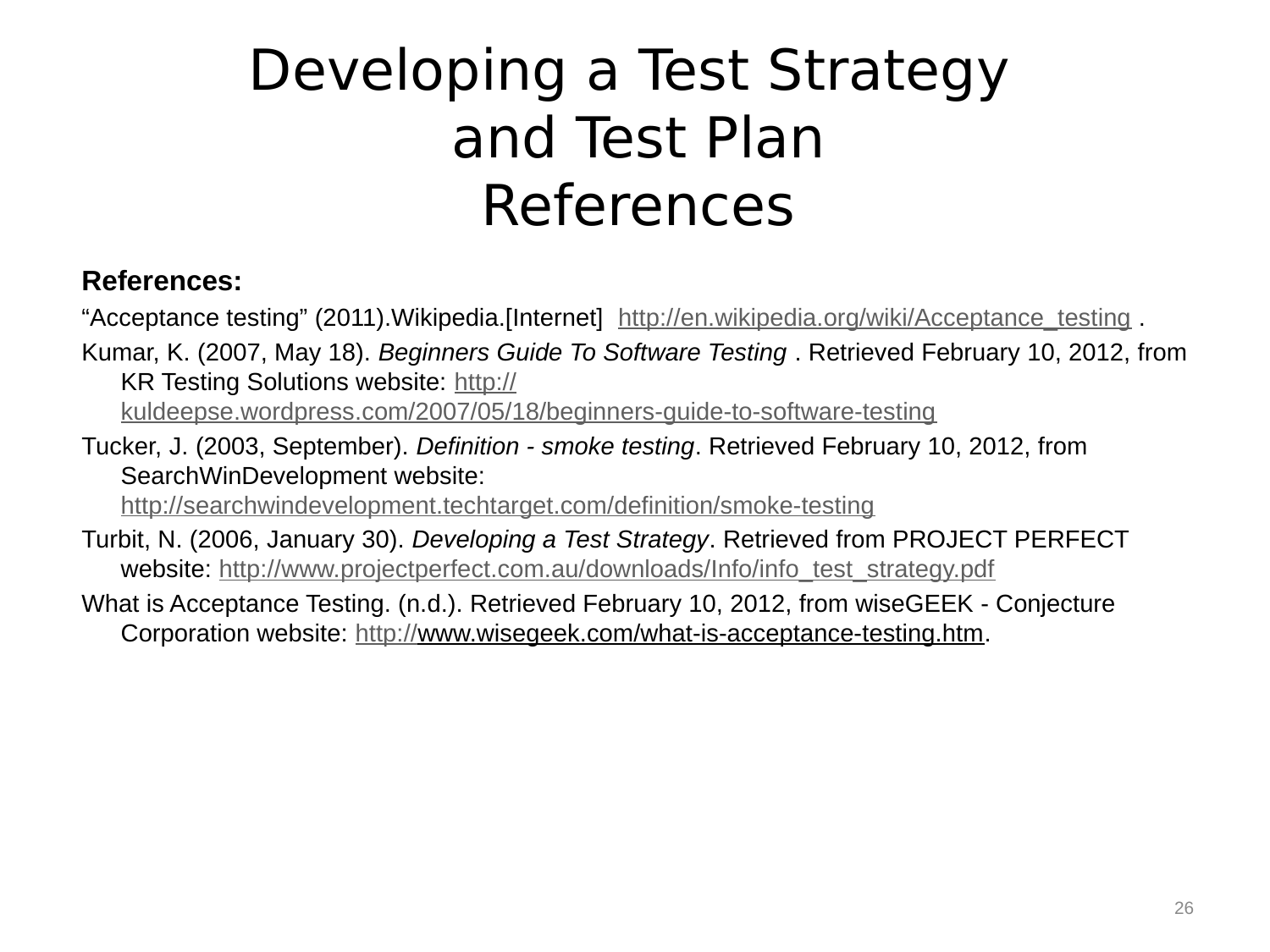

# Developing a Test Strategy and Test Plan References
References:
“Acceptance testing” (2011).Wikipedia.[Internet]  http://en.wikipedia.org/wiki/Acceptance_testing .
Kumar, K. (2007, May 18). Beginners Guide To Software Testing . Retrieved February 10, 2012, from KR Testing Solutions website: http://kuldeepse.wordpress.com/2007/05/18/beginners-guide-to-software-testing
Tucker, J. (2003, September). Definition - smoke testing. Retrieved February 10, 2012, from SearchWinDevelopment website: http://searchwindevelopment.techtarget.com/definition/smoke-testing
Turbit, N. (2006, January 30). Developing a Test Strategy. Retrieved from PROJECT PERFECT website: http://www.projectperfect.com.au/downloads/Info/info_test_strategy.pdf
What is Acceptance Testing. (n.d.). Retrieved February 10, 2012, from wiseGEEK - Conjecture Corporation website: http://www.wisegeek.com/what-is-acceptance-testing.htm.

26